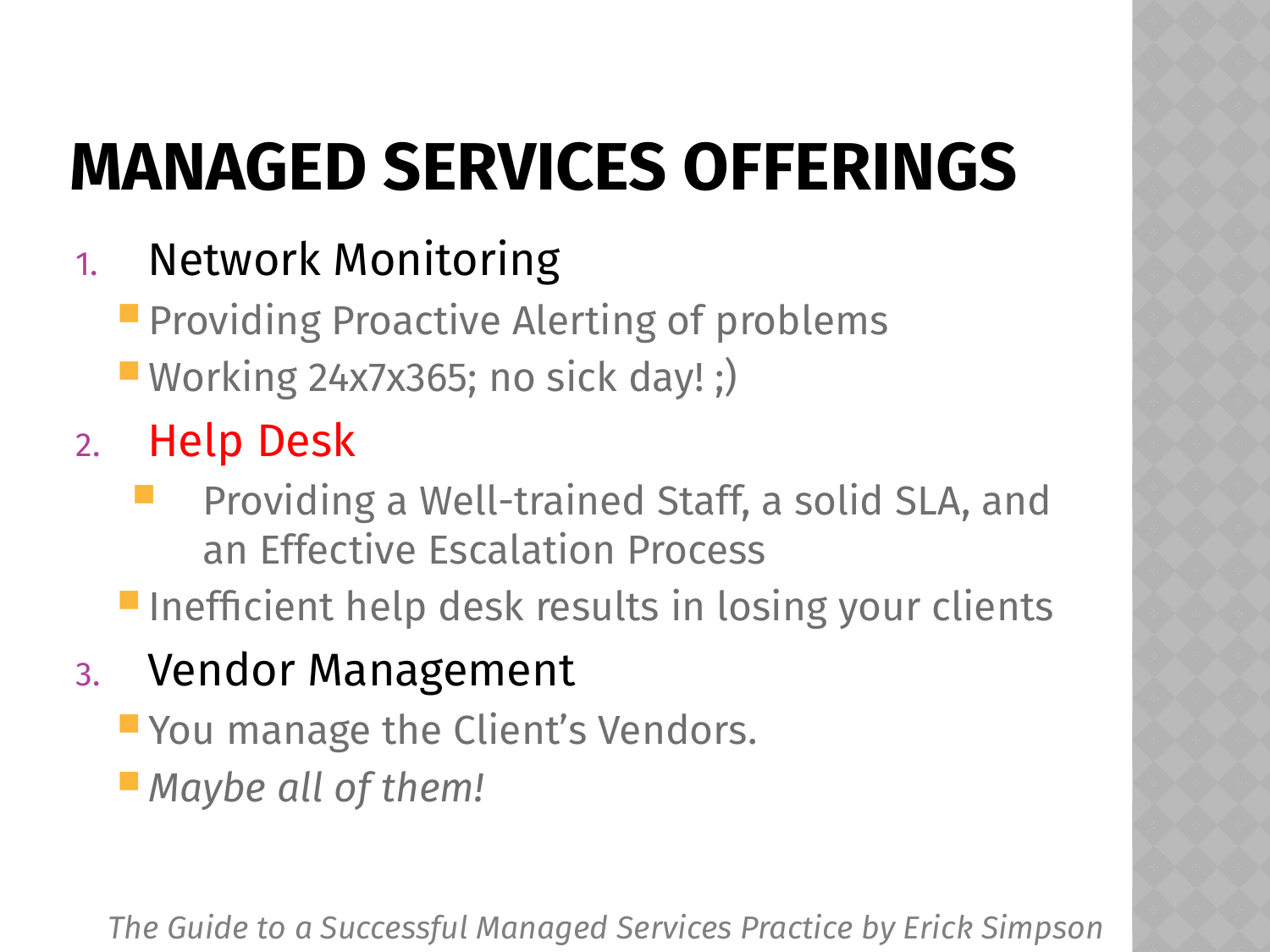

# Managed Services Offerings
Network Monitoring
Providing Proactive Alerting of problems
Working 24x7x365; no sick day! ;)
Help Desk
Providing a Well-trained Staff, a solid SLA, and an Effective Escalation Process
Inefficient help desk results in losing your clients
Vendor Management
You manage the Client’s Vendors.
Maybe all of them!

The Guide to a Successful Managed Services Practice by Erick Simpson